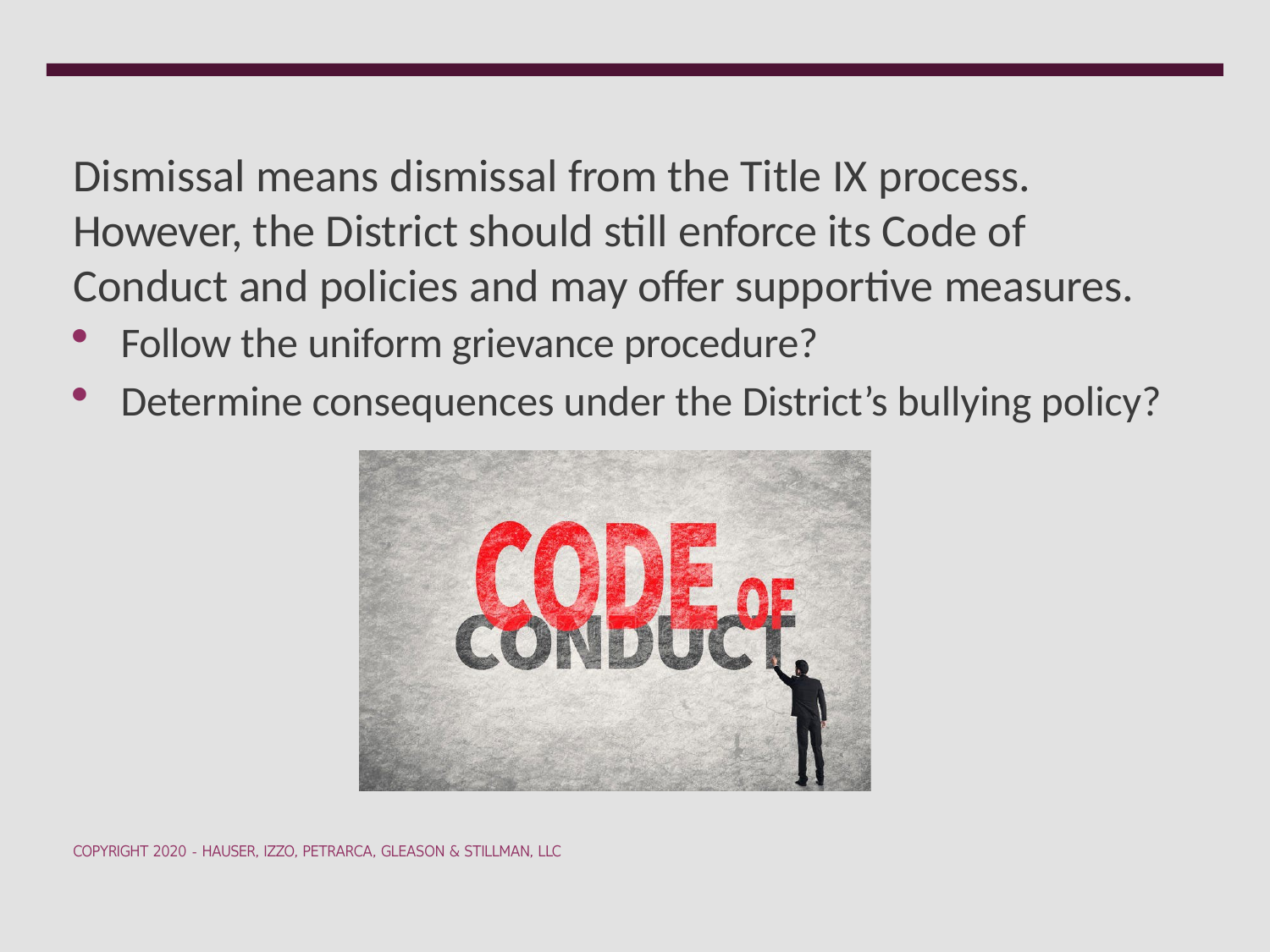

# Dismissal means dismissal from the Title IX process.  However, the District should still enforce its Code of  Conduct and policies and may offer supportive measures.
Follow the uniform grievance procedure?
Determine consequences under the District’s bullying policy?

COPYRIGHT 2020 - HAUSER, IZZO, PETRARCA, GLEASON & STILLMAN, LLC